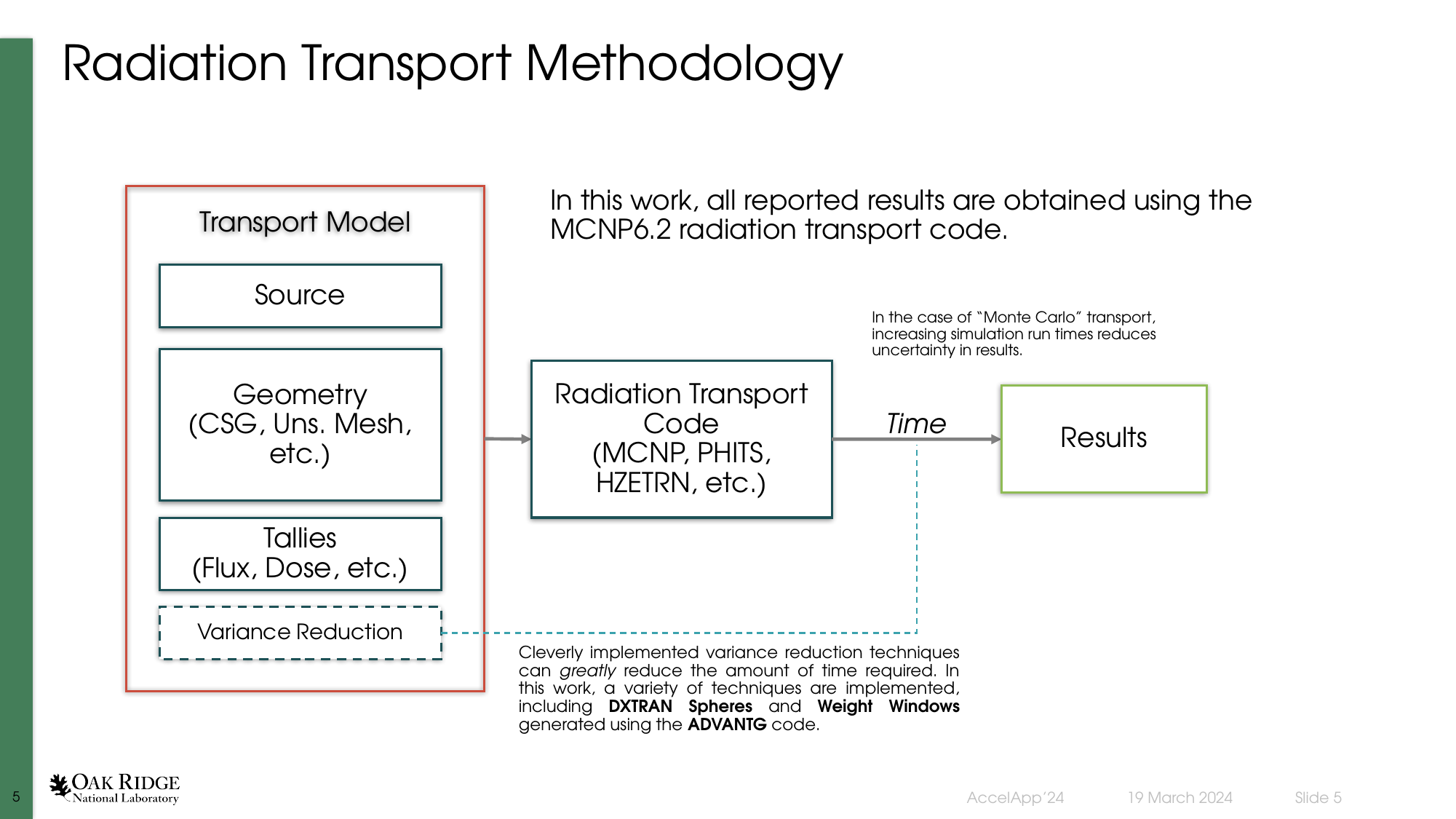

# Radiation Transport Methodology
In this work, all reported results are obtained using the MCNP6.2 radiation transport code.
Transport Model
Source
Geometry
(CSG, Uns. Mesh, etc.)
Tallies
(Flux, Dose, etc.)
Variance Reduction
In the case of “Monte Carlo” transport, increasing simulation run times reduces uncertainty in results.
Radiation Transport Code
(MCNP, PHITS, HZETRN, etc.)
Results
Time
Cleverly implemented variance reduction techniques can greatly reduce the amount of time required. In this work, a variety of techniques are implemented, including DXTRAN Spheres and Weight Windows generated using the ADVANTG code.